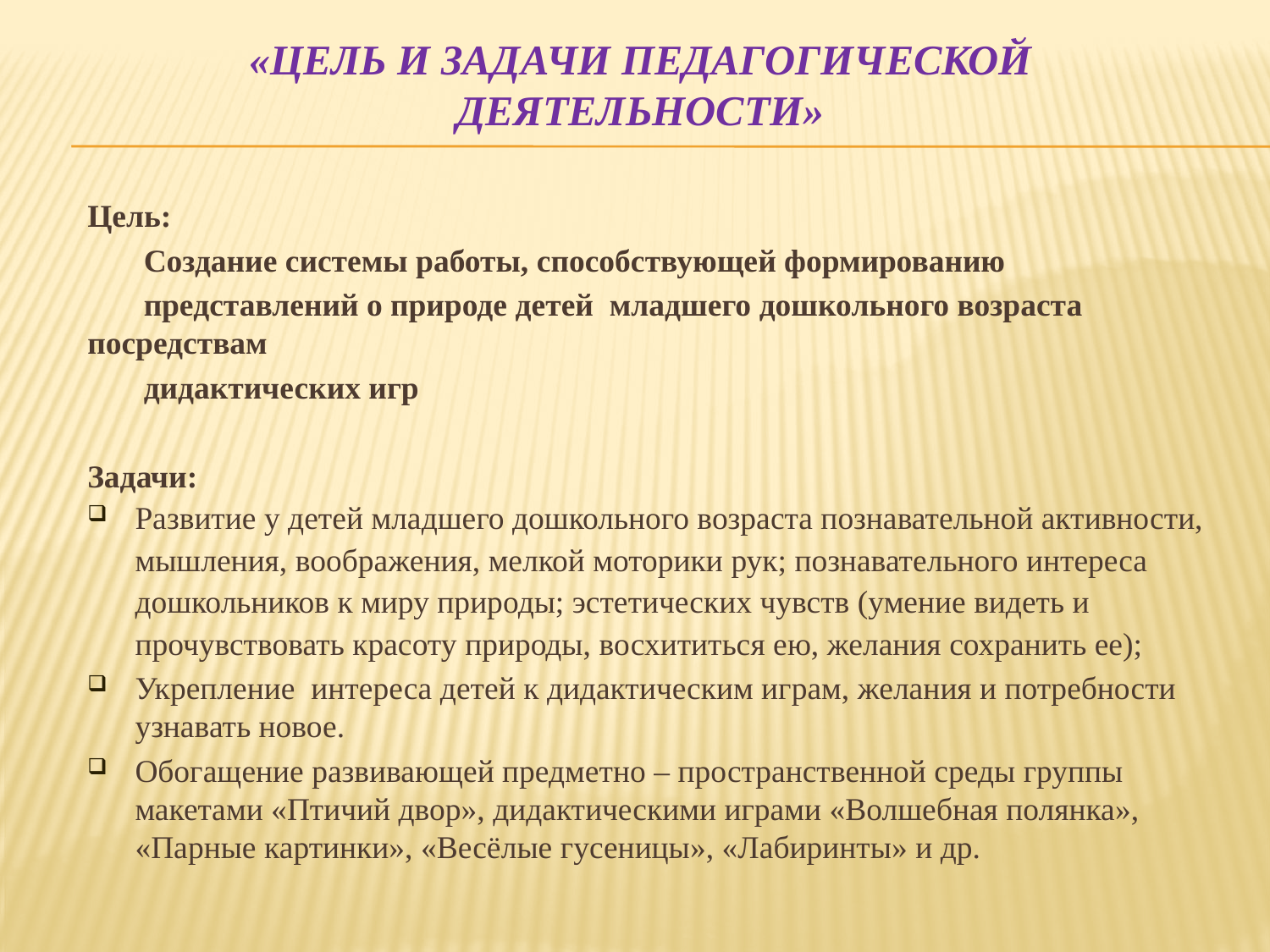

# «Цель и задачи педагогической деятельности»

Цель:
       Создание системы работы, способствующей формированию
       представлений о природе детей  младшего дошкольного возраста посредствам
       дидактических игр

Задачи:
Развитие у детей младшего дошкольного возраста познавательной активности, мышления, воображения, мелкой моторики рук; познавательного интереса дошкольников к миру природы; эстетических чувств (умение видеть и прочувствовать красоту природы, восхититься ею, желания сохранить ее);
Укрепление  интереса детей к дидактическим играм, желания и потребности узнавать новое.
Обогащение развивающей предметно – пространственной среды группы макетами «Птичий двор», дидактическими играми «Волшебная полянка», «Парные картинки», «Весёлые гусеницы», «Лабиринты» и др.